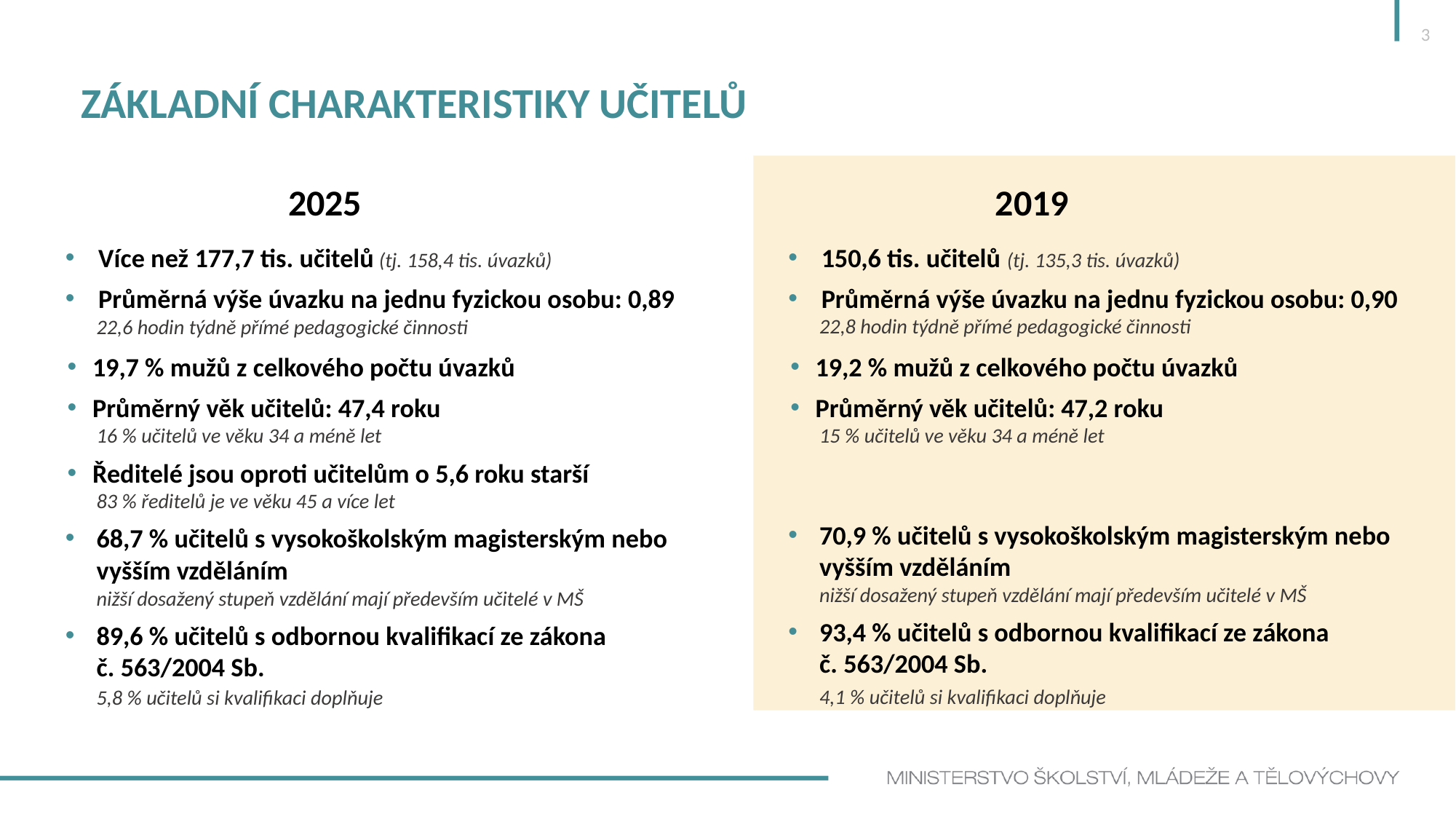

3
# Základní Charakteristiky učitelů

2025
2019
Více než 177,7 tis. učitelů (tj. 158,4 tis. úvazků)

Průměrná výše úvazku na jednu fyzickou osobu: 0,89
22,6 hodin týdně přímé pedagogické činnosti

19,7 % mužů z celkového počtu úvazků

Průměrný věk učitelů: 47,4 roku
16 % učitelů ve věku 34 a méně let

Ředitelé jsou oproti učitelům o 5,6 roku starší
83 % ředitelů je ve věku 45 a více let

68,7 % učitelů s vysokoškolským magisterským nebo vyšším vzděláním
nižší dosažený stupeň vzdělání mají především učitelé v MŠ

89,6 % učitelů s odbornou kvalifikací ze zákona
č. 563/2004 Sb.
5,8 % učitelů si kvalifikaci doplňuje

150,6 tis. učitelů (tj. 135,3 tis. úvazků)

Průměrná výše úvazku na jednu fyzickou osobu: 0,90
22,8 hodin týdně přímé pedagogické činnosti

19,2 % mužů z celkového počtu úvazků

Průměrný věk učitelů: 47,2 roku
15 % učitelů ve věku 34 a méně let

70,9 % učitelů s vysokoškolským magisterským nebo vyšším vzděláním
nižší dosažený stupeň vzdělání mají především učitelé v MŠ

93,4 % učitelů s odbornou kvalifikací ze zákona
č. 563/2004 Sb.
4,1 % učitelů si kvalifikaci doplňuje